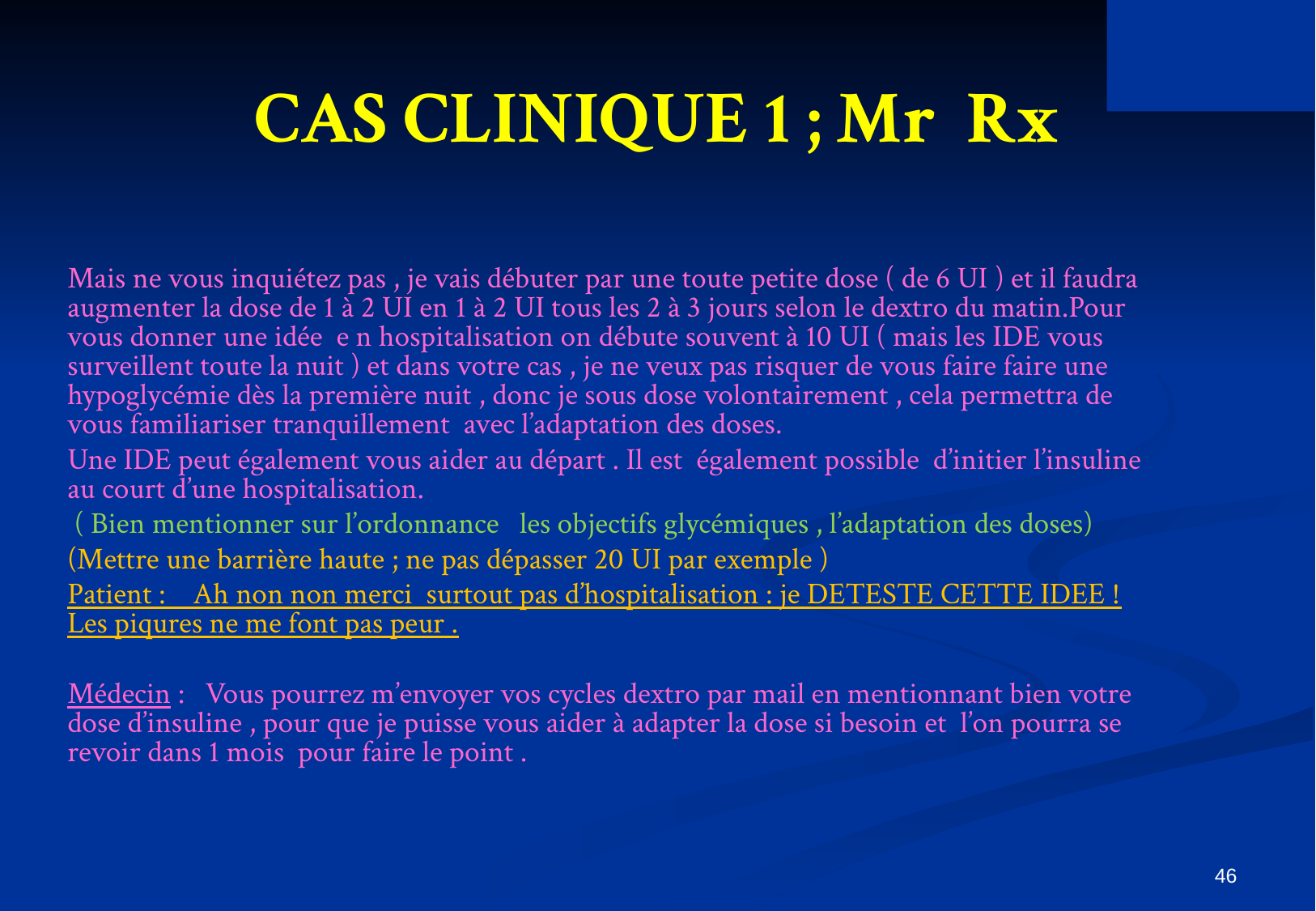

# CAS CLINIQUE 1 ; Mr  Rx

Mais ne vous inquiétez pas , je vais débuter par une toute petite dose ( de 6 UI ) et il faudra augmenter la dose de 1 à 2 UI en 1 à 2 UI tous les 2 à 3 jours selon le dextro du matin.Pour vous donner une idée  e n hospitalisation on débute souvent à 10 UI ( mais les IDE vous surveillent toute la nuit ) et dans votre cas , je ne veux pas risquer de vous faire faire une hypoglycémie dès la première nuit , donc je sous dose volontairement , cela permettra de vous familiariser tranquillement  avec l’adaptation des doses.
Une IDE peut également vous aider au départ . Il est  également possible  d’initier l’insuline au court d’une hospitalisation.
 ( Bien mentionner sur l’ordonnance   les objectifs glycémiques , l’adaptation des doses)
(Mettre une barrière haute ; ne pas dépasser 20 UI par exemple )
Patient :    Ah non non merci  surtout pas d’hospitalisation : je DETESTE CETTE IDEE ! Les piqures ne me font pas peur .

Médecin :   Vous pourrez m’envoyer vos cycles dextro par mail en mentionnant bien votre dose d’insuline , pour que je puisse vous aider à adapter la dose si besoin et  l’on pourra se revoir dans 1 mois  pour faire le point .

46